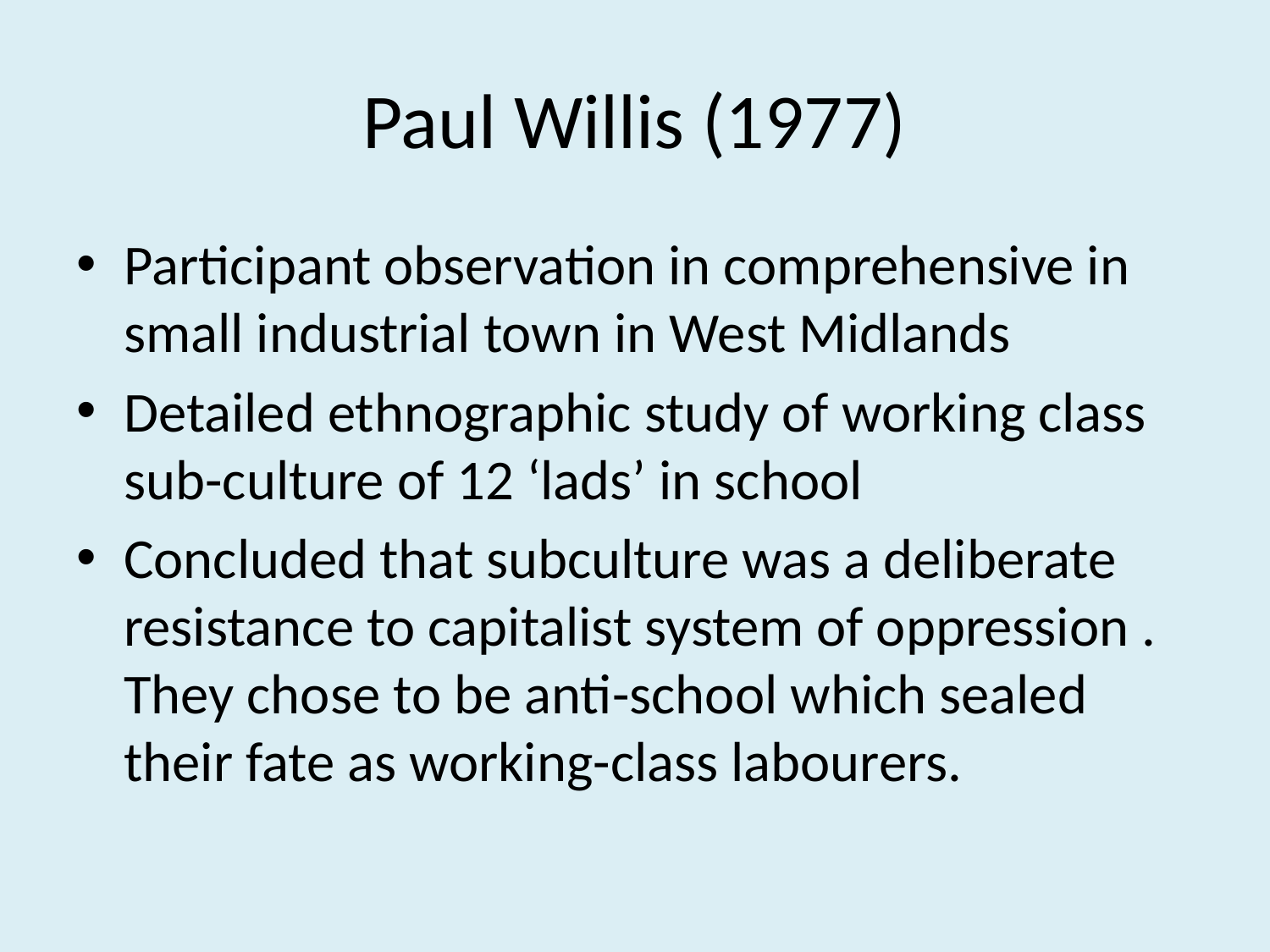

# Paul Willis (1977)
Participant observation in comprehensive in small industrial town in West Midlands
Detailed ethnographic study of working class sub-culture of 12 ‘lads’ in school
Concluded that subculture was a deliberate resistance to capitalist system of oppression . They chose to be anti-school which sealed their fate as working-class labourers.